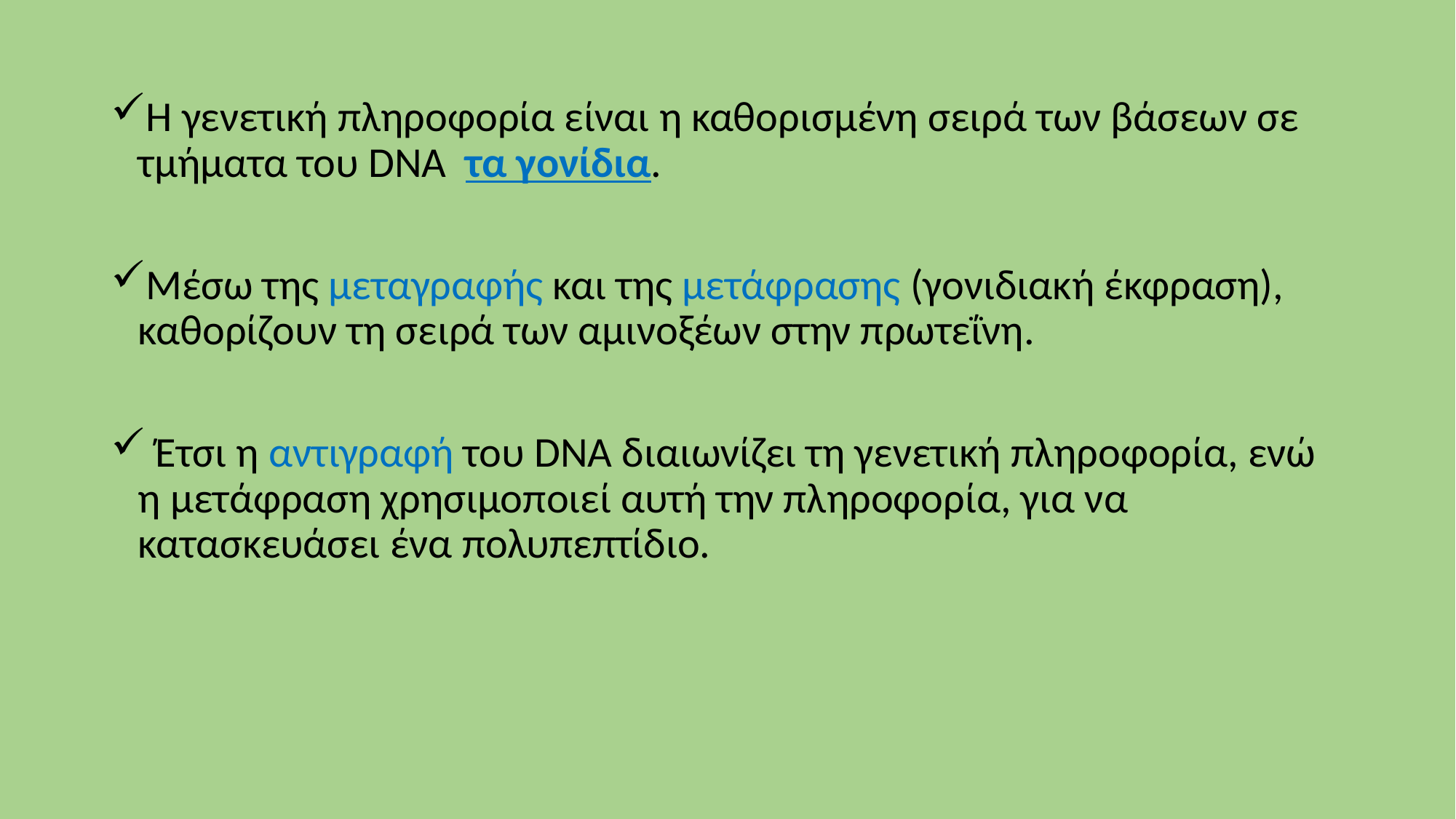

Η γενετική πληροφορία είναι η καθορισμένη σειρά των βάσεων σε τμήματα του DNA  τα γονίδια.

Μέσω της μεταγραφής και της μετάφρασης (γονιδιακή έκφραση), καθορίζουν τη σειρά των αμινοξέων στην πρωτεΐνη.

 Έτσι η αντιγραφή του DNA διαιωνίζει τη γενετική πληροφορία, ενώ η μετάφραση χρησιμοποιεί αυτή την πληροφορία, για να κατασκευάσει ένα πολυπεπτίδιο.